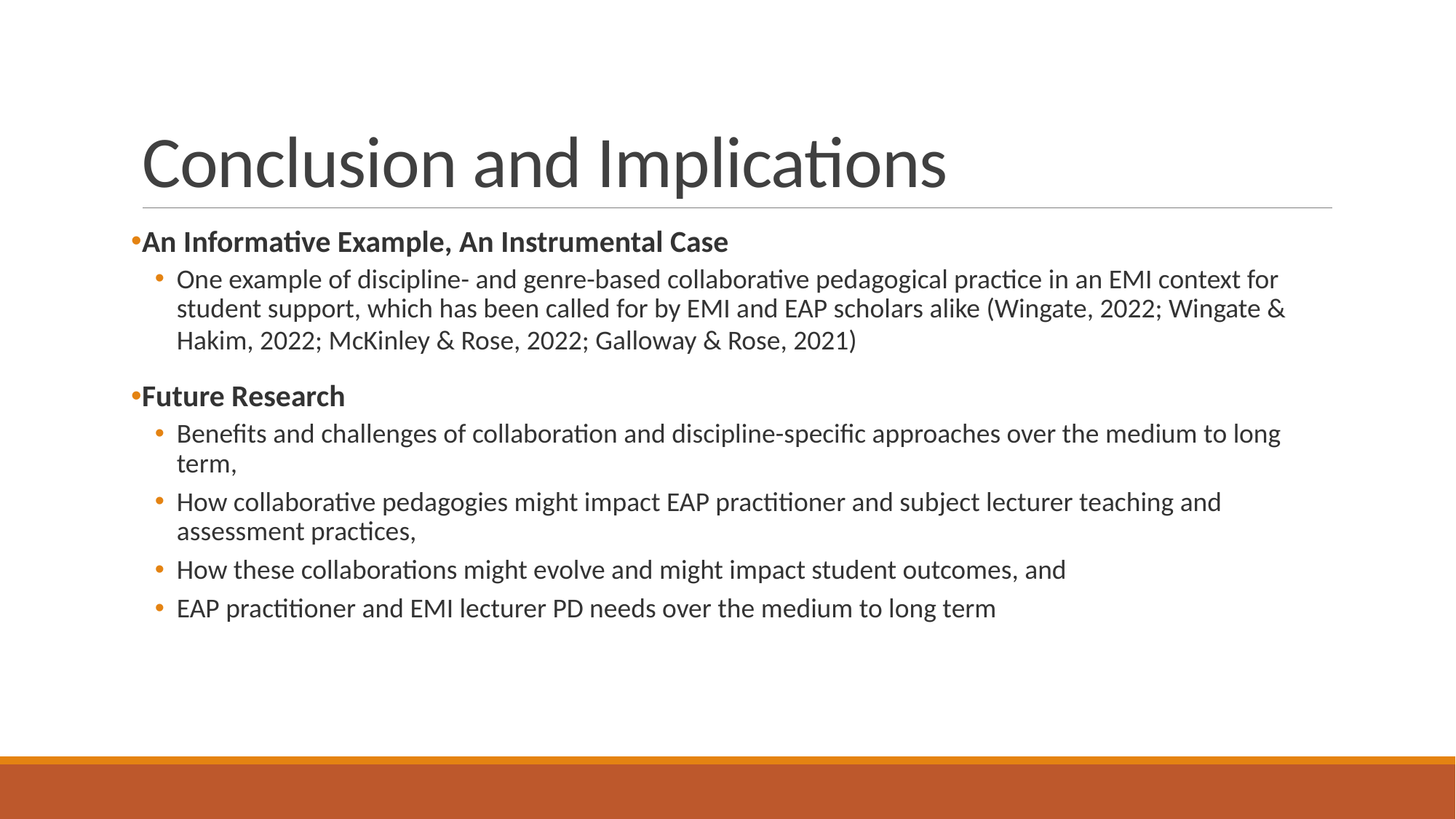

# Conclusion and Implications
An Informative Example, An Instrumental Case
One example of discipline- and genre-based collaborative pedagogical practice in an EMI context for student support, which has been called for by EMI and EAP scholars alike (Wingate, 2022; Wingate & Hakim, 2022; McKinley & Rose, 2022; Galloway & Rose, 2021)
Future Research
Benefits and challenges of collaboration and discipline-specific approaches over the medium to long term,
How collaborative pedagogies might impact EAP practitioner and subject lecturer teaching and assessment practices,
How these collaborations might evolve and might impact student outcomes, and
EAP practitioner and EMI lecturer PD needs over the medium to long term